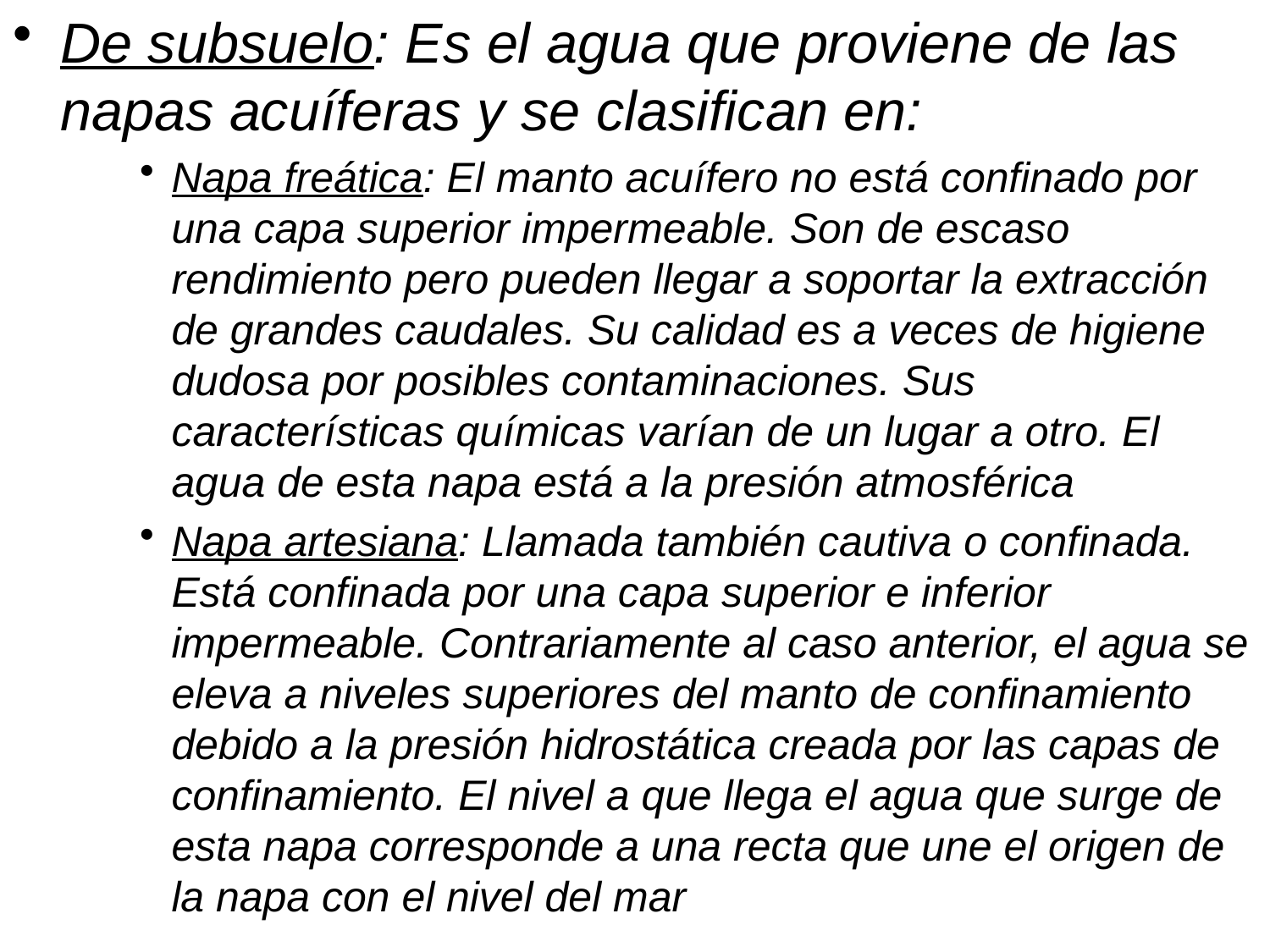

De subsuelo: Es el agua que proviene de las napas acuíferas y se clasifican en:
Napa freática: El manto acuífero no está confinado por una capa superior impermeable. Son de escaso rendimiento pero pueden llegar a soportar la extracción de grandes caudales. Su calidad es a veces de higiene dudosa por posibles contaminaciones. Sus características químicas varían de un lugar a otro. El agua de esta napa está a la presión atmosférica
Napa artesiana: Llamada también cautiva o confinada. Está confinada por una capa superior e inferior impermeable. Contrariamente al caso anterior, el agua se eleva a niveles superiores del manto de confinamiento debido a la presión hidrostática creada por las capas de confinamiento. El nivel a que llega el agua que surge de esta napa corresponde a una recta que une el origen de la napa con el nivel del mar
#